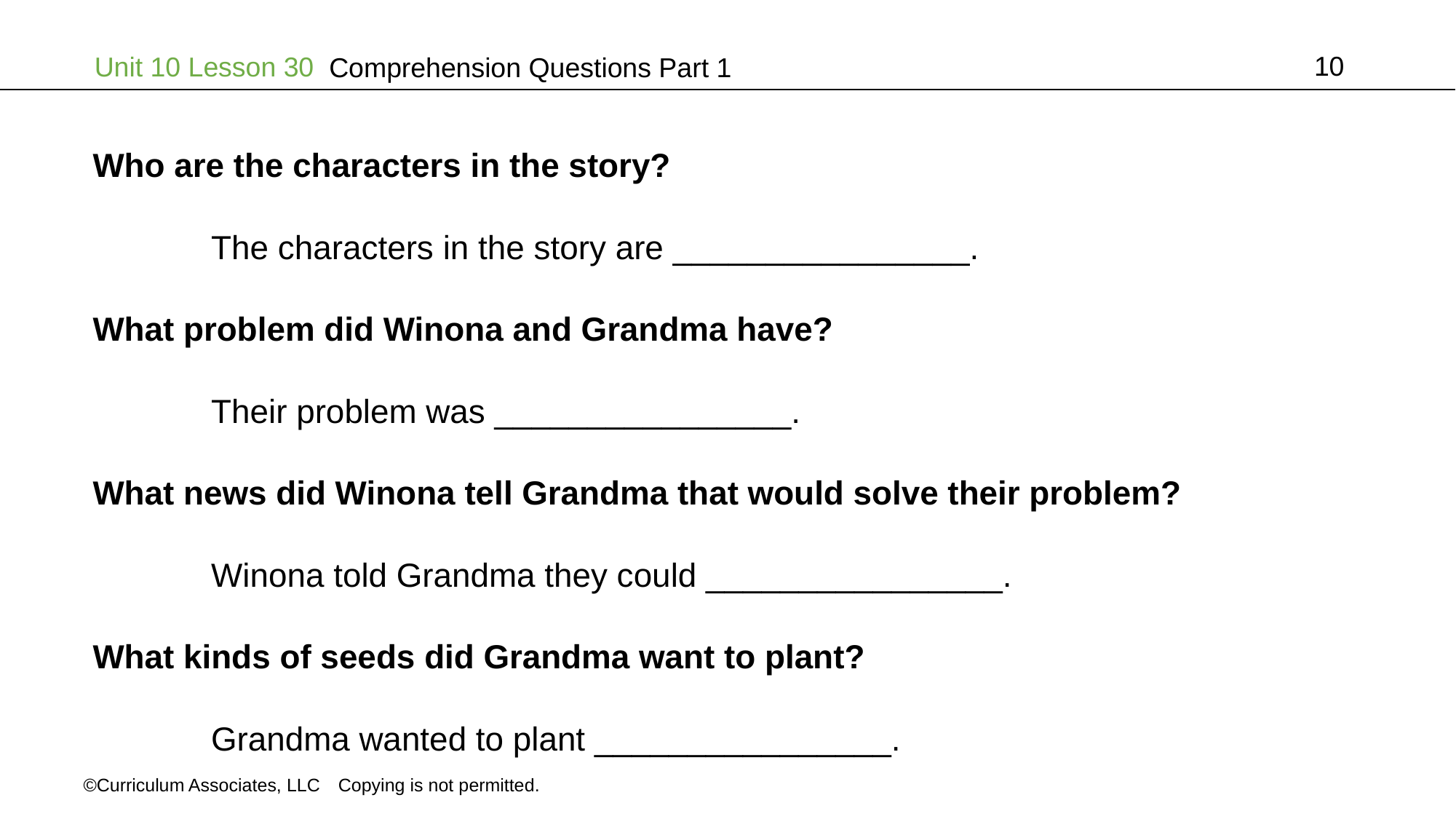

10
# Comprehension Questions Part 1

Who are the characters in the story?
	 The characters in the story are ________________.
What problem did Winona and Grandma have?
	 Their problem was ________________.
What news did Winona tell Grandma that would solve their problem?
	 Winona told Grandma they could ________________.
What kinds of seeds did Grandma want to plant?
	 Grandma wanted to plant ________________.